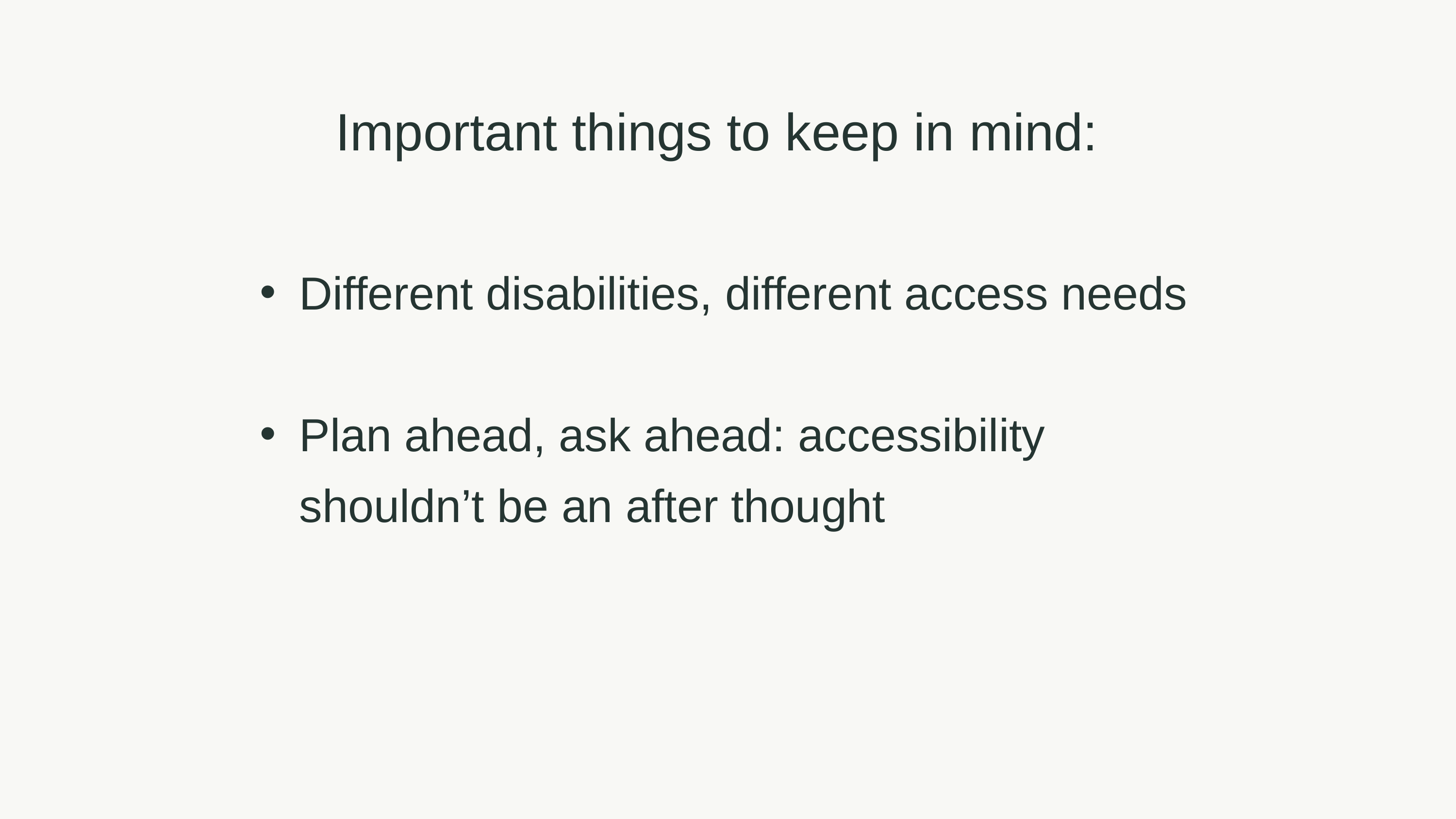

Important things to keep in mind:

Different disabilities, different access needs

Plan ahead, ask ahead: accessibility shouldn’t be an after thought